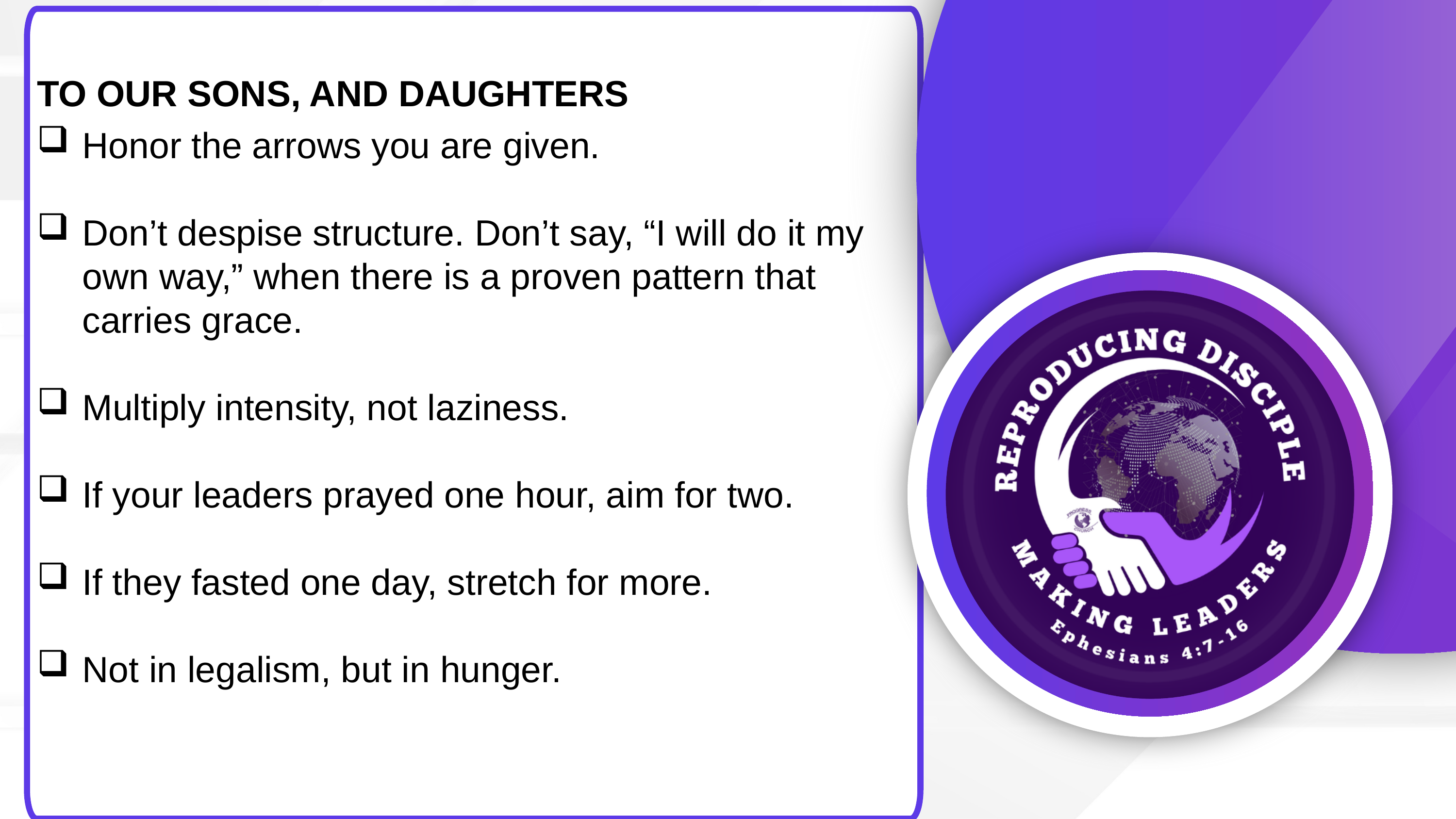

TO OUR SONS, AND DAUGHTERS
Honor the arrows you are given.

Don’t despise structure. Don’t say, “I will do it my own way,” when there is a proven pattern that carries grace.

Multiply intensity, not laziness.

If your leaders prayed one hour, aim for two.

If they fasted one day, stretch for more.

Not in legalism, but in hunger.